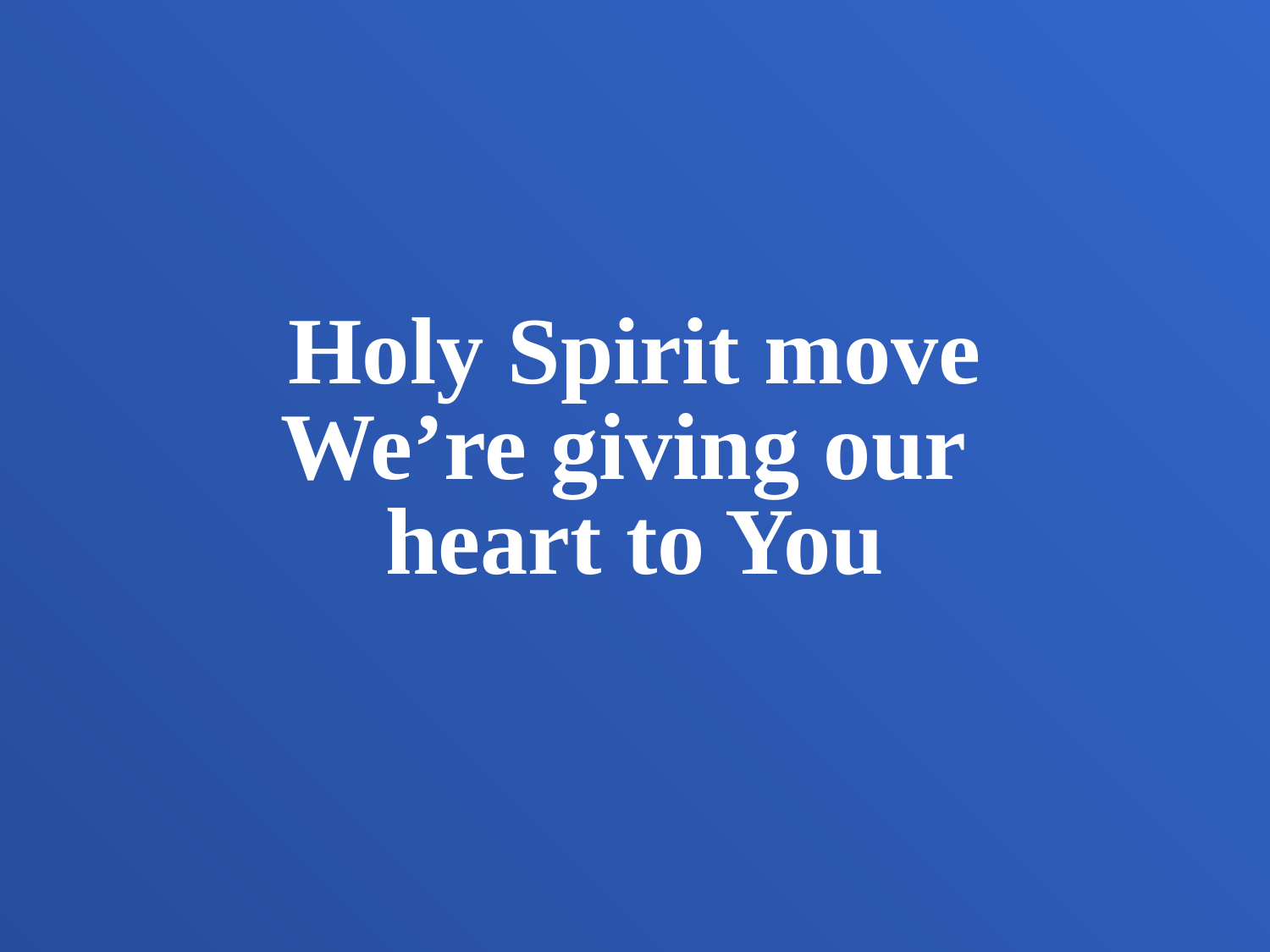

Holy Spirit move
We’re giving our
heart to You